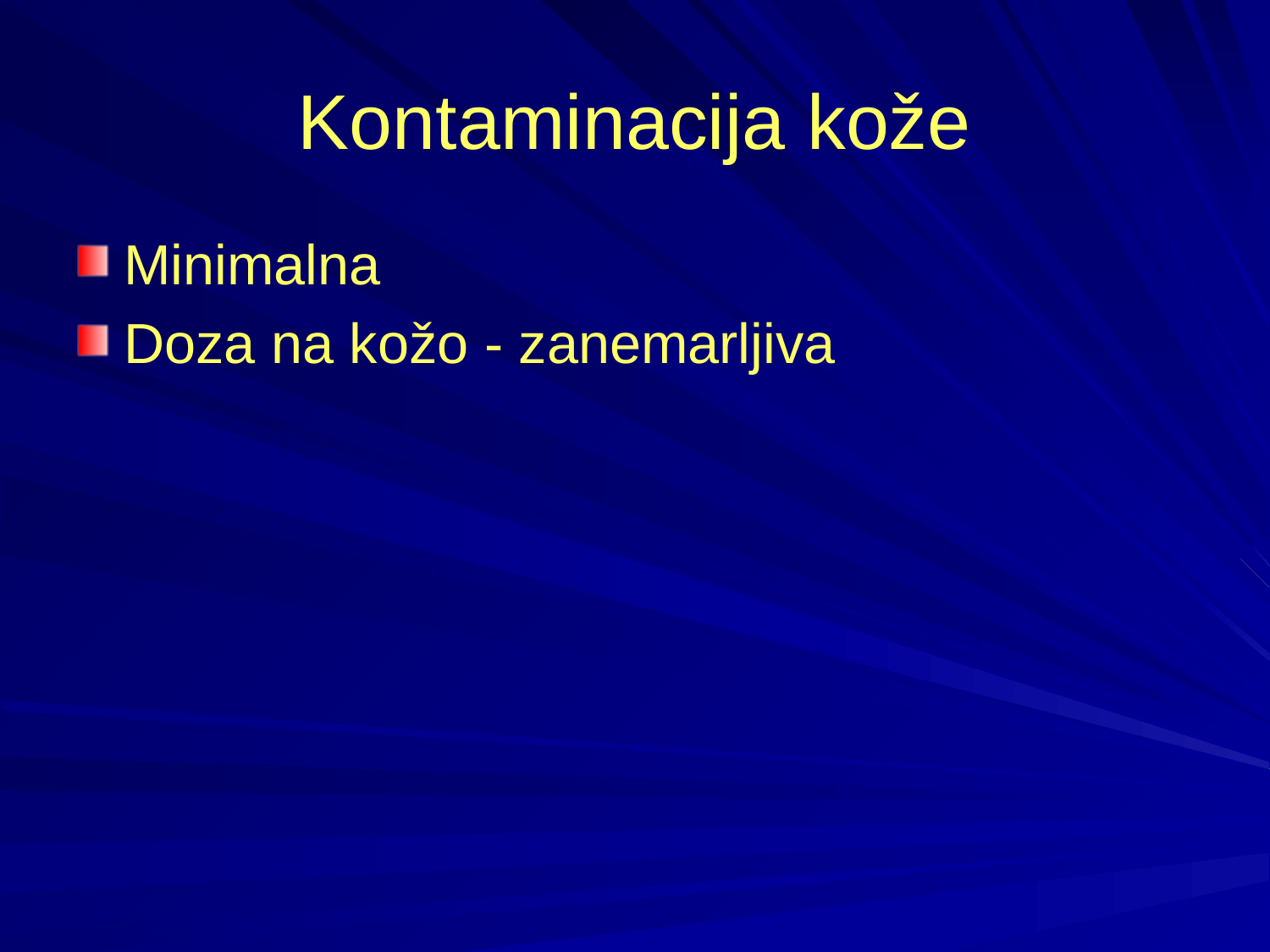

# Kontaminacija kože
Minimalna
Doza na kožo - zanemarljiva